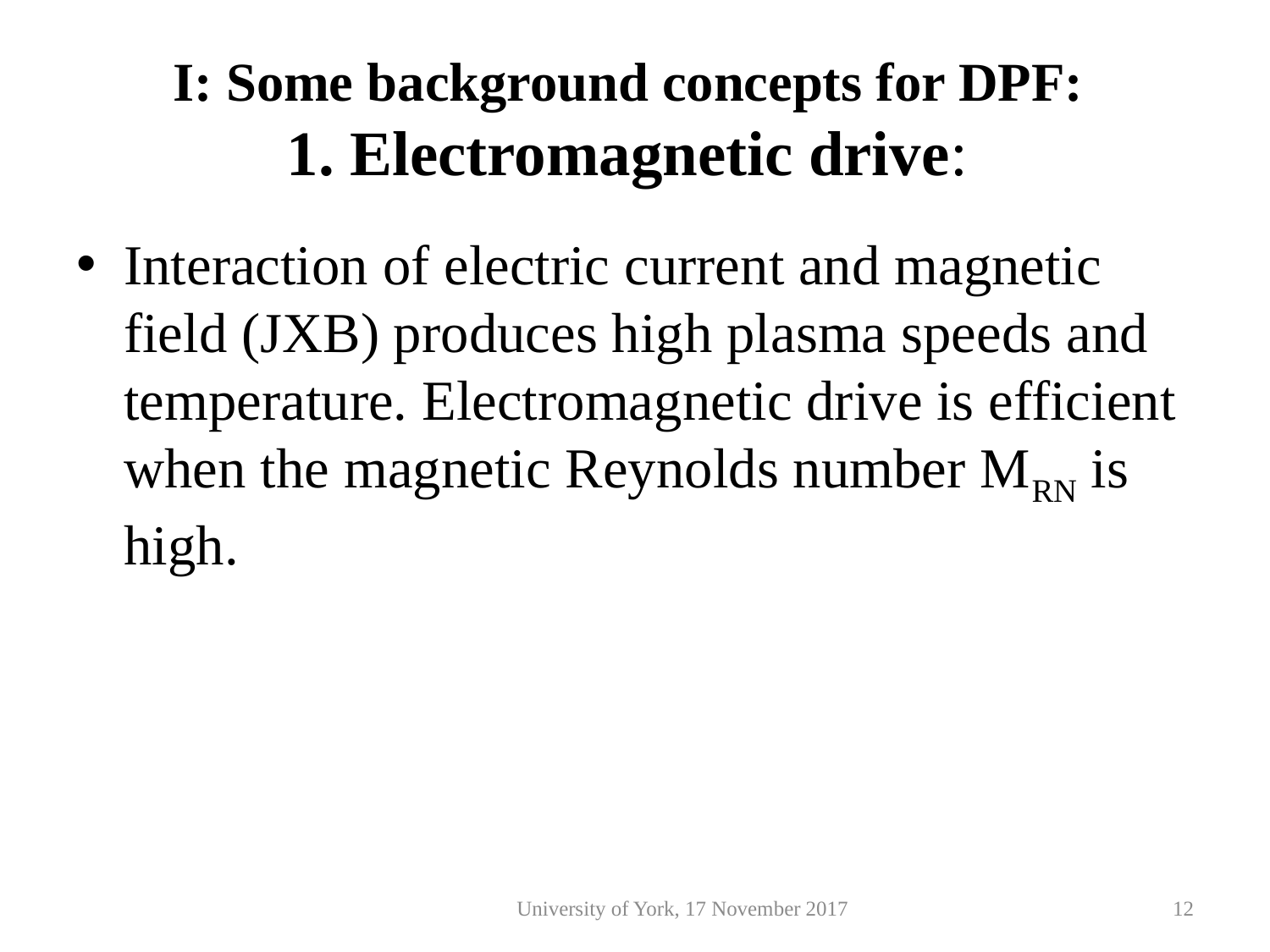

# I: Some background concepts for DPF: 1. Electromagnetic drive:
Interaction of electric current and magnetic field (JXB) produces high plasma speeds and temperature. Electromagnetic drive is efficient when the magnetic Reynolds number MRN is high.

University of York, 17 November 2017
12